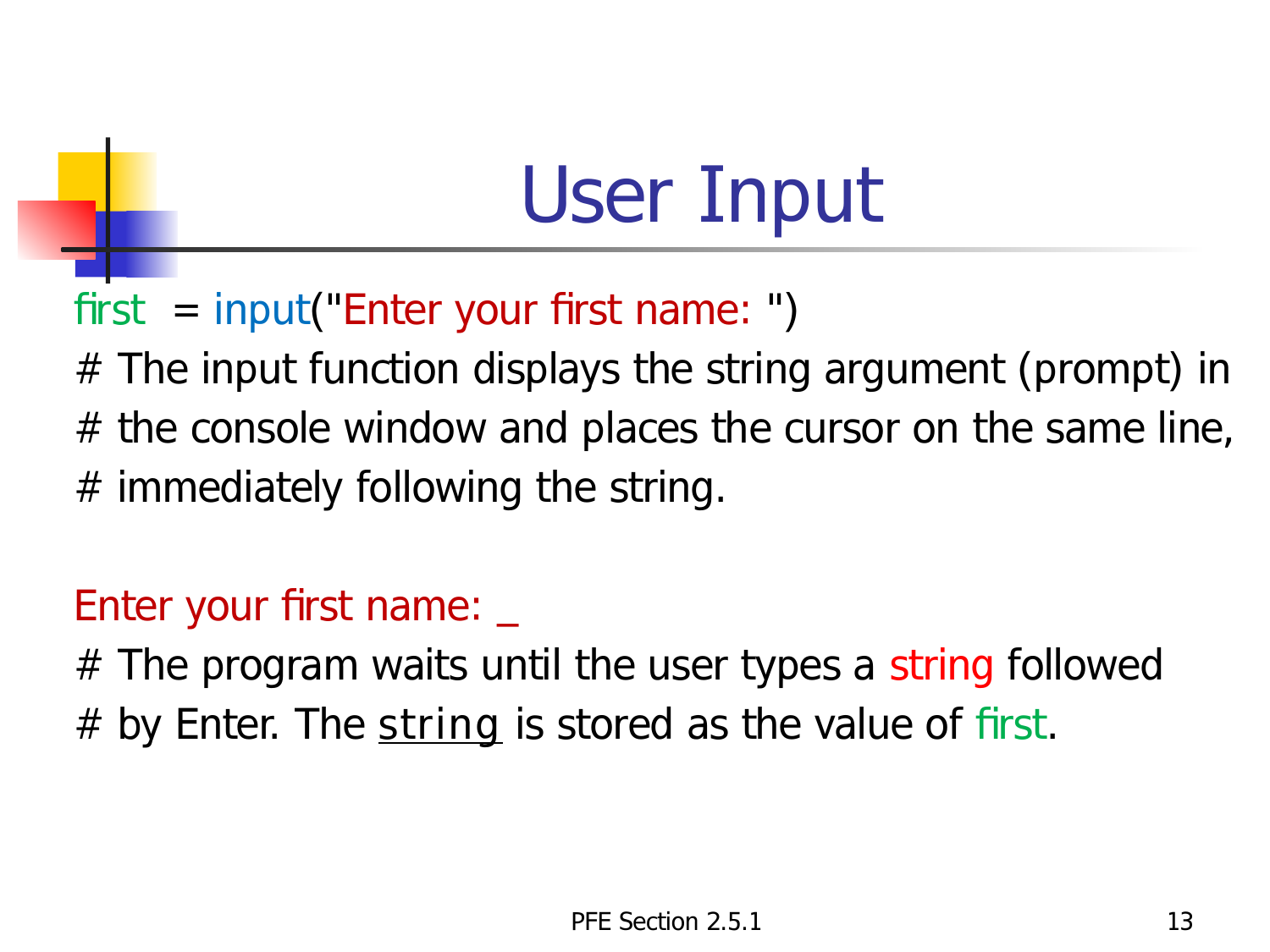

# User Input
first  = input("Enter your first name: ")
# The input function displays the string argument (prompt) in
# the console window and places the cursor on the same line,
# immediately following the string.

Enter your first name: _
# The program waits until the user types a string followed
# by Enter. The string is stored as the value of first.
PFE Section 2.5.1
13